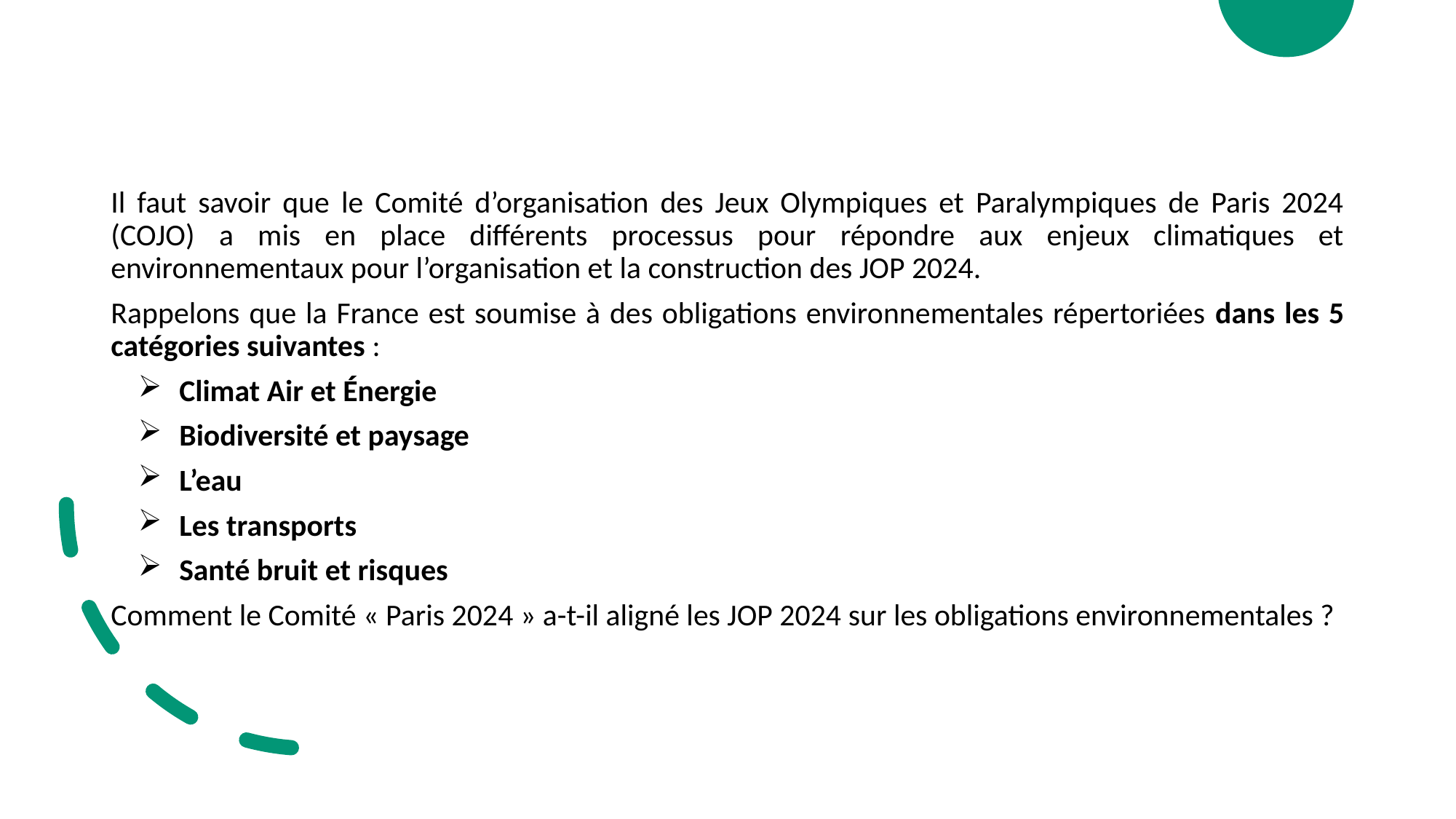

Il faut savoir que le Comité d’organisation des Jeux Olympiques et Paralympiques de Paris 2024 (COJO) a mis en place différents processus pour répondre aux enjeux climatiques et environnementaux pour l’organisation et la construction des JOP 2024.
Rappelons que la France est soumise à des obligations environnementales répertoriées dans les 5 catégories suivantes :
Climat Air et Énergie
Biodiversité et paysage
L’eau
Les transports
Santé bruit et risques
Comment le Comité « Paris 2024 » a-t-il aligné les JOP 2024 sur les obligations environnementales ?